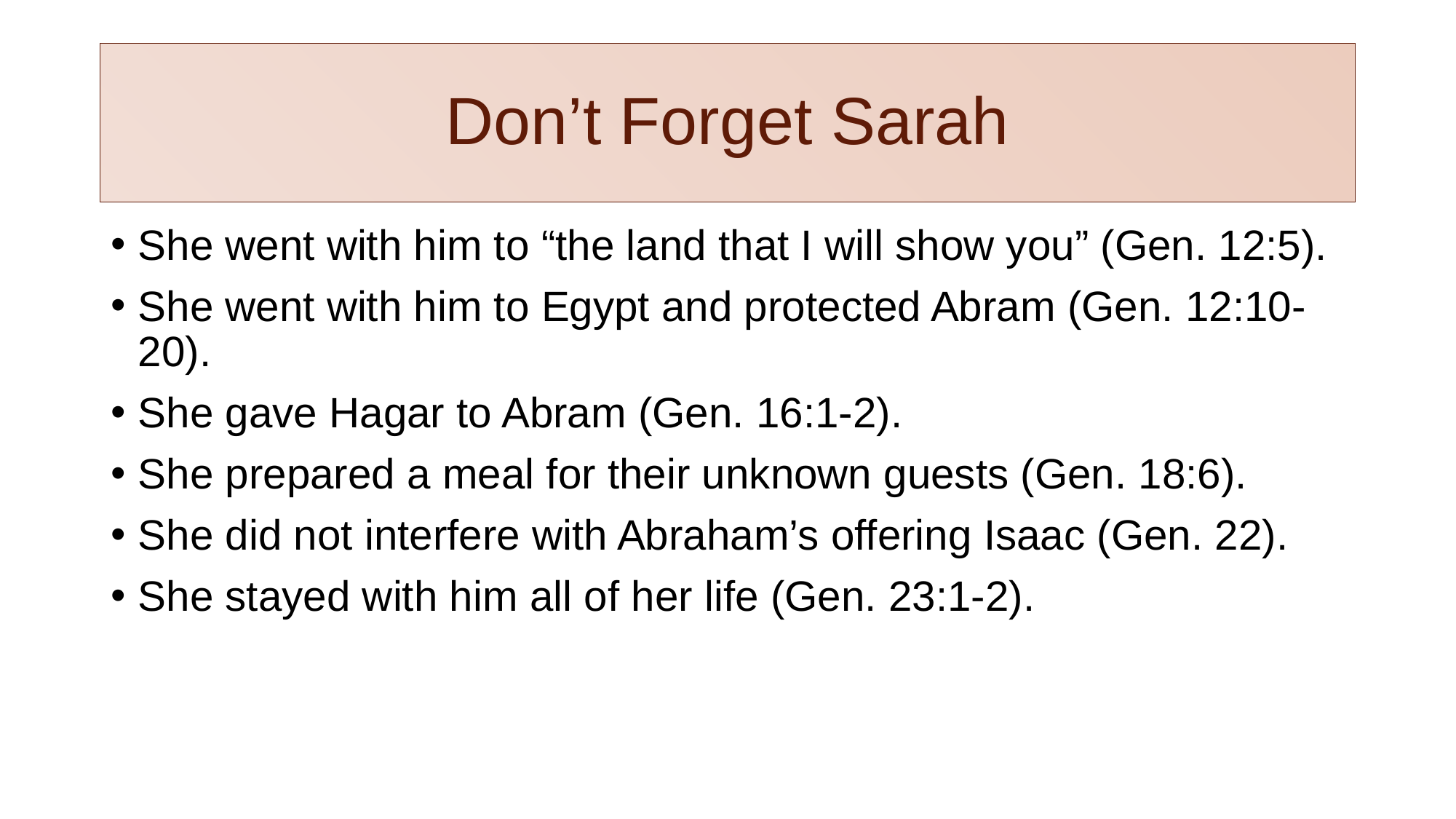

# Don’t Forget Sarah
She went with him to “the land that I will show you” (Gen. 12:5).
She went with him to Egypt and protected Abram (Gen. 12:10-20).
She gave Hagar to Abram (Gen. 16:1-2).
She prepared a meal for their unknown guests (Gen. 18:6).
She did not interfere with Abraham’s offering Isaac (Gen. 22).
She stayed with him all of her life (Gen. 23:1-2).